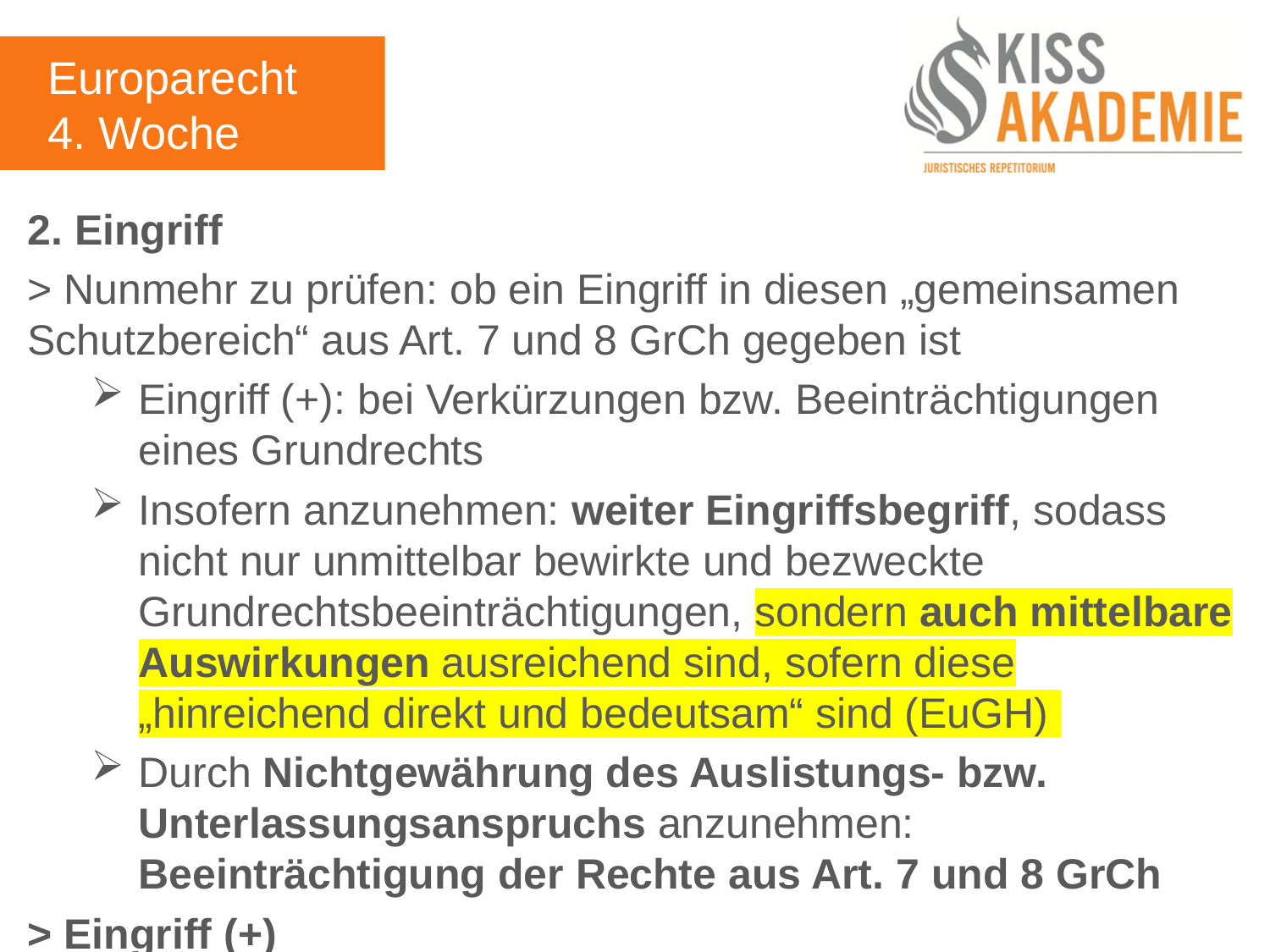

Europarecht
4. Woche
2. Eingriff
> Nunmehr zu prüfen: ob ein Eingriff in diesen „gemeinsamen Schutzbereich“ aus Art. 7 und 8 GrCh gegeben ist
Eingriff (+): bei Verkürzungen bzw. Beeinträchtigungen eines Grundrechts
Insofern anzunehmen: weiter Eingriffsbegriff, sodass nicht nur unmittelbar bewirkte und bezweckte Grundrechtsbeeinträchtigungen, sondern auch mittelbare Auswirkungen ausreichend sind, sofern diese „hinreichend direkt und bedeutsam“ sind (EuGH)
Durch Nichtgewährung des Auslistungs- bzw. Unterlassungsanspruchs anzunehmen: Beeinträchtigung der Rechte aus Art. 7 und 8 GrCh
> Eingriff (+)